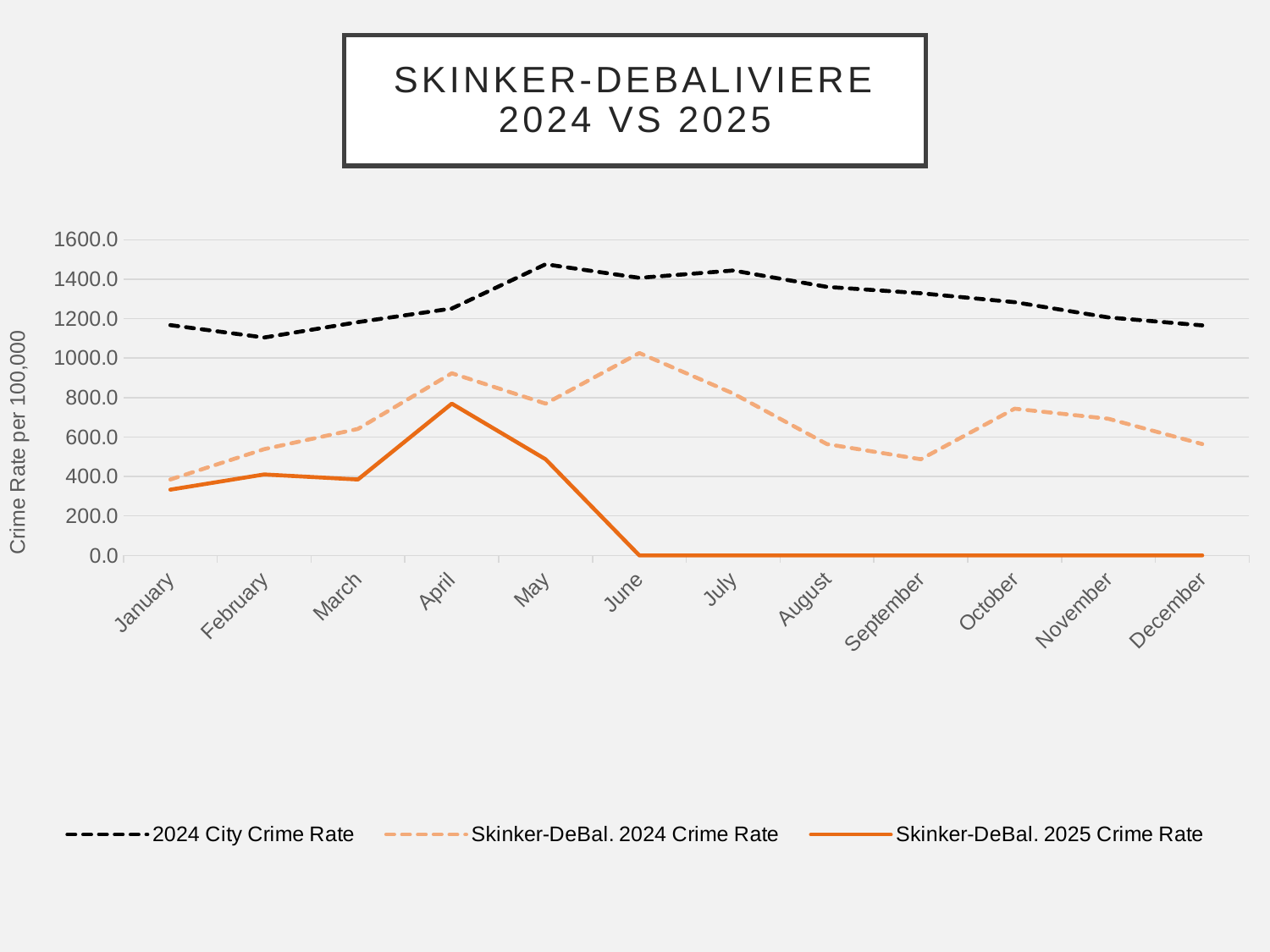

# Skinker-Debaliviere 2024 vs 2025

### Chart

| Category | 2024 City Crime Rate | Skinker-DeBal. 2024 Crime Rate | Skinker-DeBal. 2025 Crime Rate |
|---|---|---|---|
| January | 1167.4 | 384.7 | 333.41882533983073 |
| February | 1104.5 | 538.6 | 410.3616311874839 |
| March | 1182.7 | 641.2 | 384.7140292382662 |
| April | 1251.4 | 923.3 | 769.4280584765324 |
| May | 1475.9 | 769.4 | 487.3044370351372 |
| June | 1406.98 | 1025.9 | None |
| July | 1444.4 | 820.72 | None |
| August | 1361.17 | 564.24 | None |
| September | 1329.0094105007659 | 487.3044370351372 | None |
| October | 1283.5816936248666 | 743.7804565273148 | None |
| November | 1206.3214160184098 | 692.4852526288792 | None |
| December | 1166.1991259309366 | 564.2472428827905 | None |